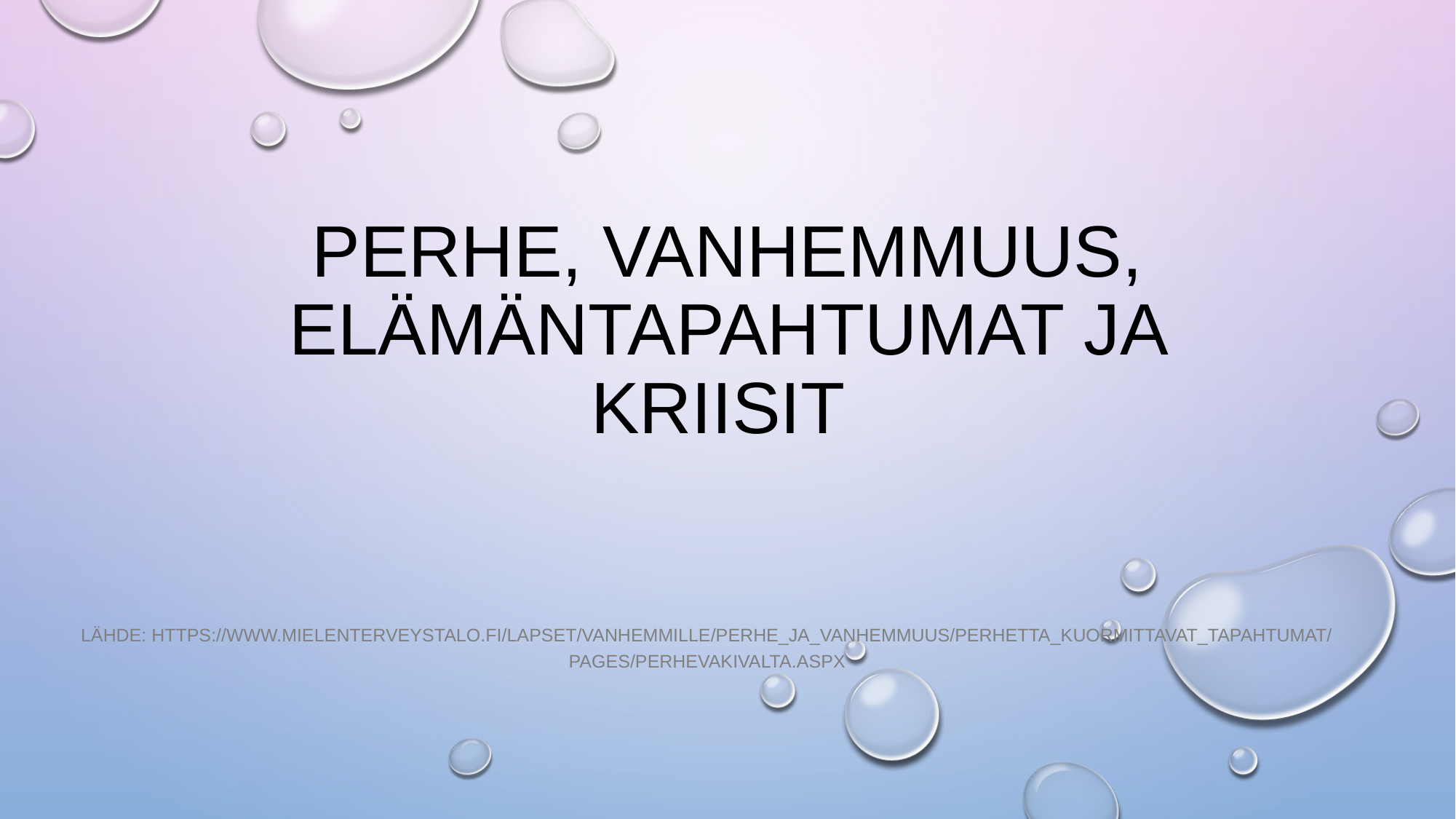

# Perhe, vanhemmuus, elämäntapahtumat ja kriisit

Lähde: https://www.mielenterveystalo.fi/lapset/vanhemmille/perhe_ja_vanhemmuus/perhetta_kuormittavat_tapahtumat/Pages/perhevakivalta.aspx